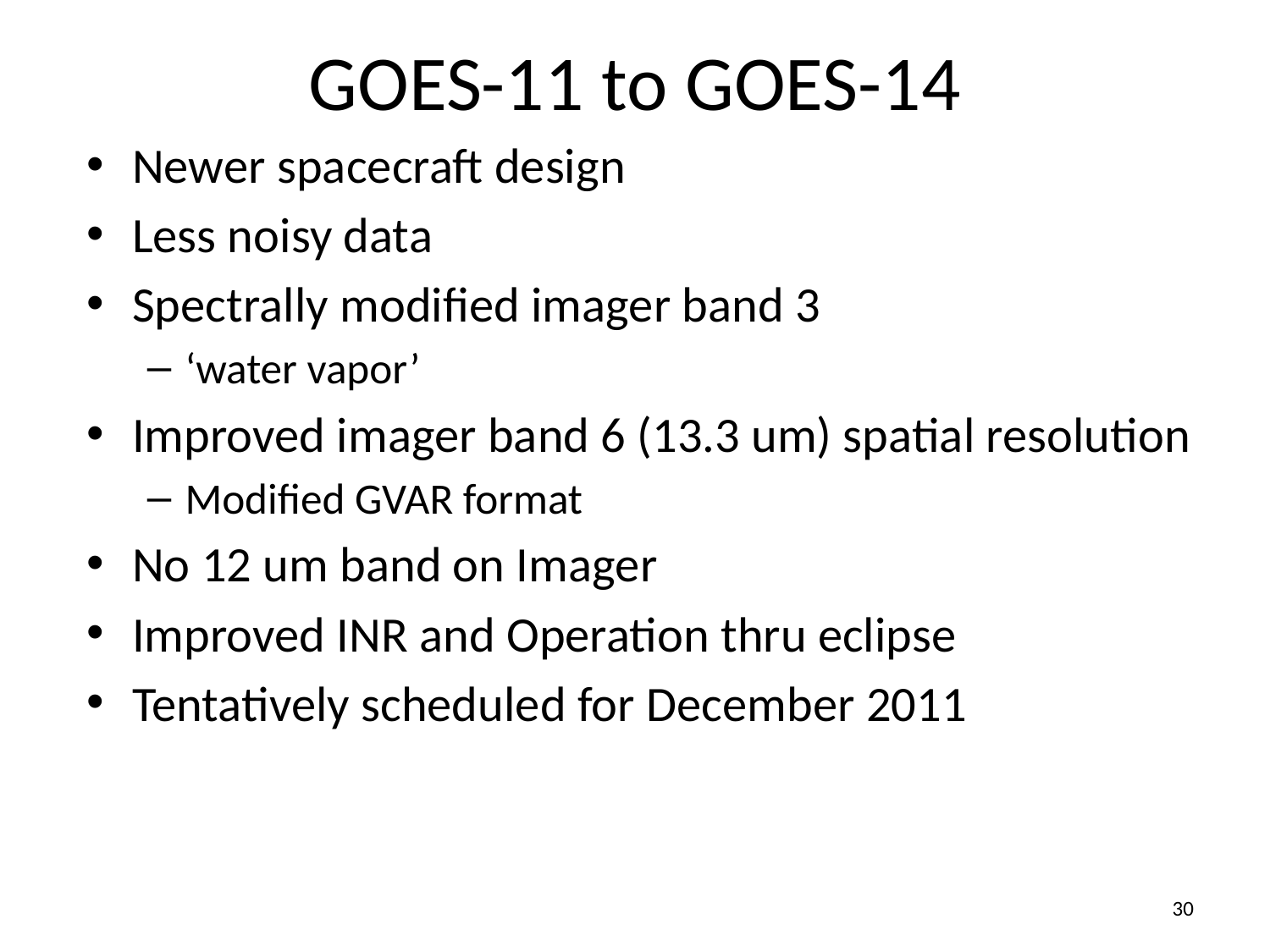

# GOES-11 to GOES-14
Newer spacecraft design
Less noisy data
Spectrally modified imager band 3
‘water vapor’
Improved imager band 6 (13.3 um) spatial resolution
Modified GVAR format
No 12 um band on Imager
Improved INR and Operation thru eclipse
Tentatively scheduled for December 2011

30